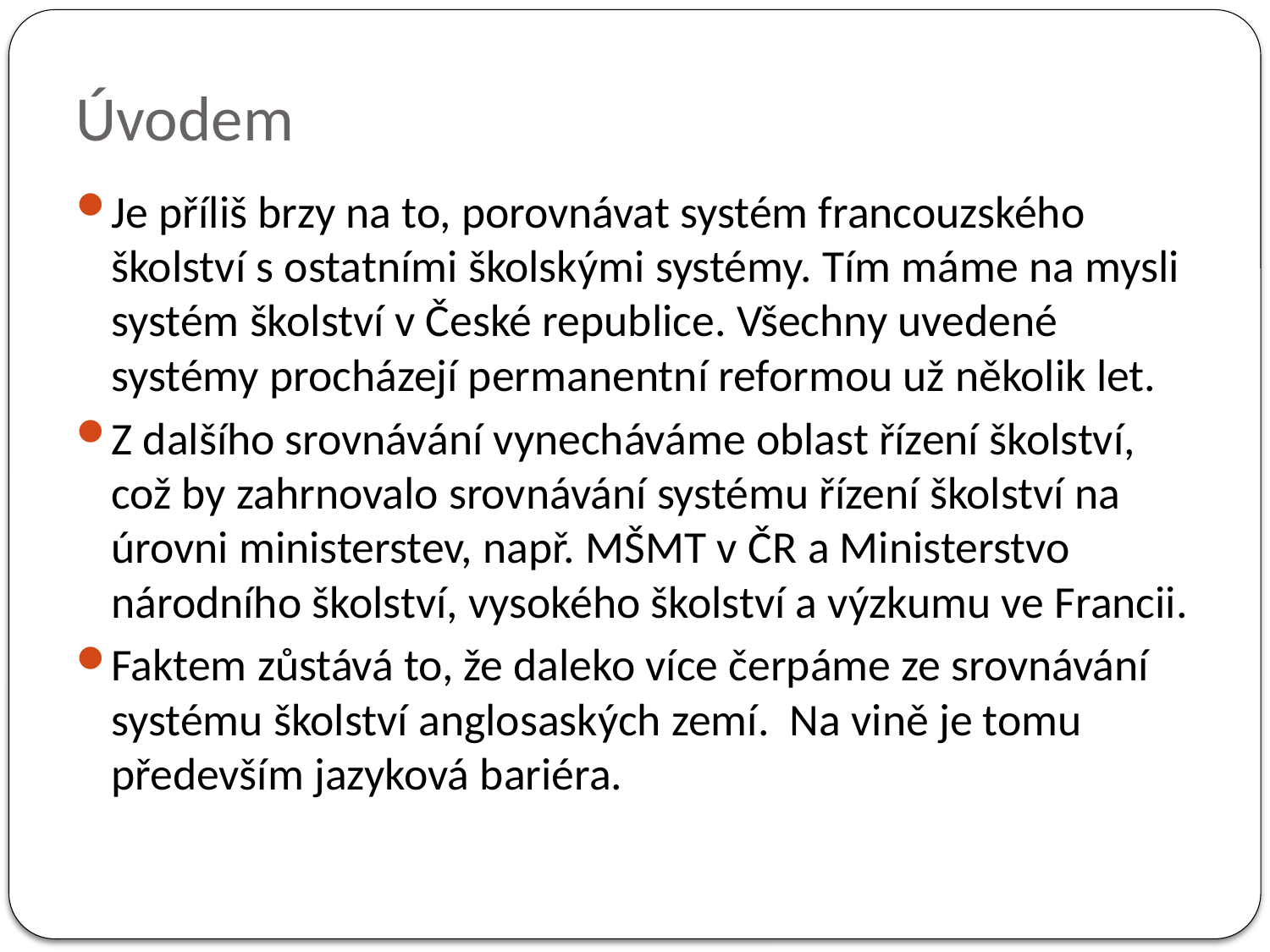

# Úvodem
Je příliš brzy na to, porovnávat systém francouzského školství s ostatními školskými systémy. Tím máme na mysli systém školství v České republice. Všechny uvedené systémy procházejí permanentní reformou už několik let.
Z dalšího srovnávání vynecháváme oblast řízení školství, což by zahrnovalo srovnávání systému řízení školství na úrovni ministerstev, např. MŠMT v ČR a Ministerstvo národního školství, vysokého školství a výzkumu ve Francii.
Faktem zůstává to, že daleko více čerpáme ze srovnávání systému školství anglosaských zemí.  Na vině je tomu především jazyková bariéra.